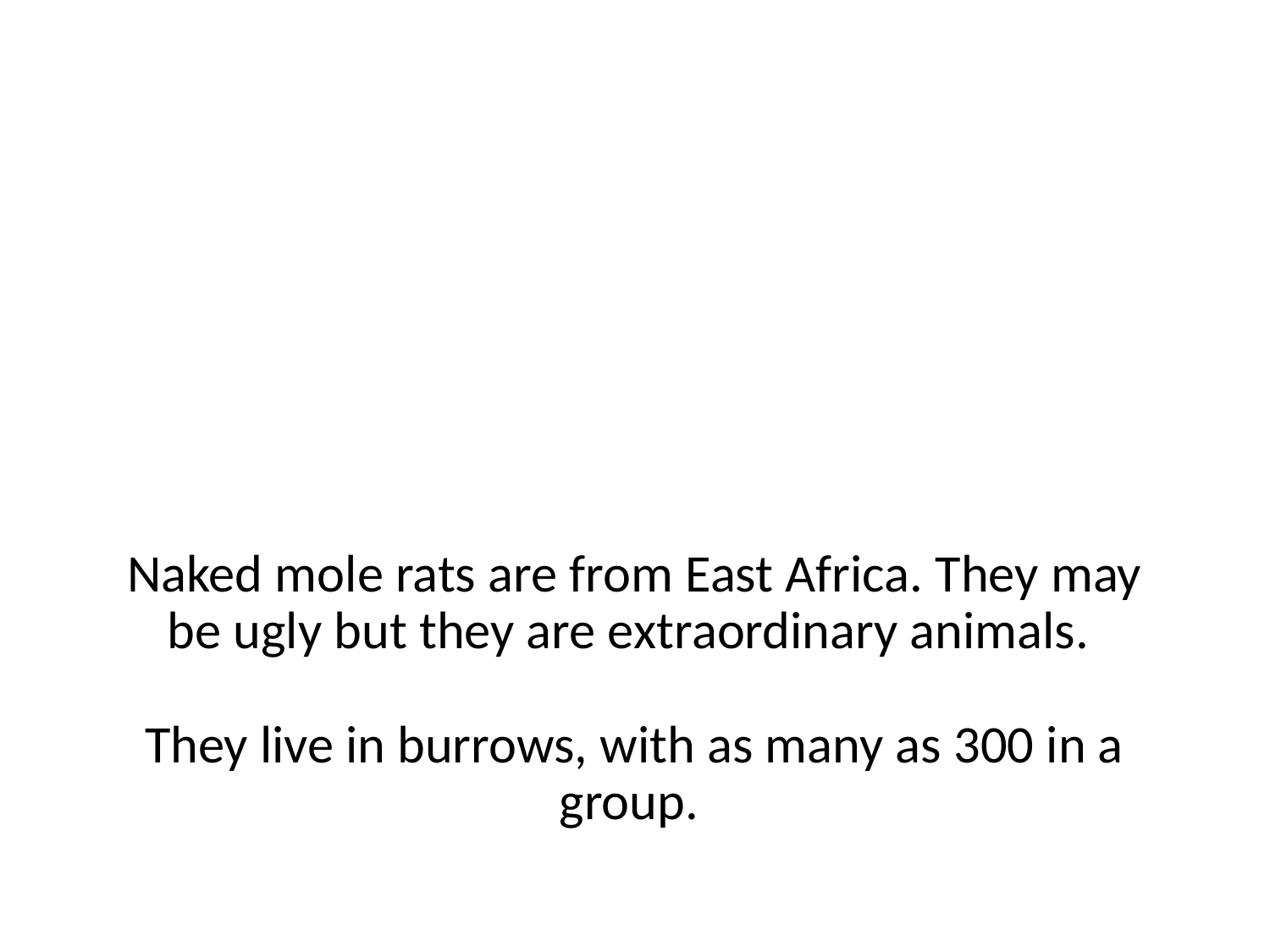

# Naked mole rats are from East Africa. They may be ugly but they are extraordinary animals. They live in burrows, with as many as 300 in a group.